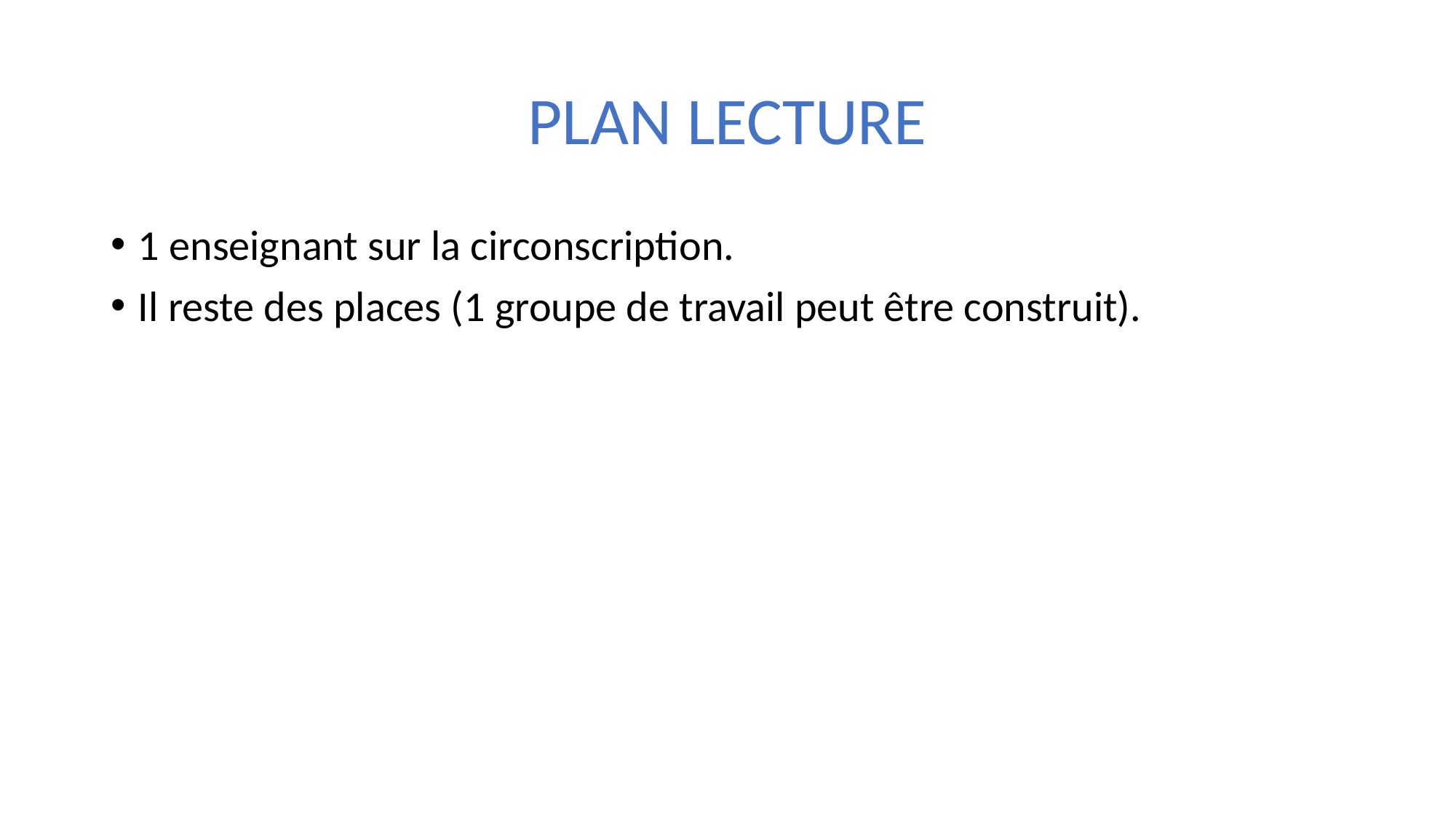

# PLAN LECTURE
1 enseignant sur la circonscription.
Il reste des places (1 groupe de travail peut être construit).